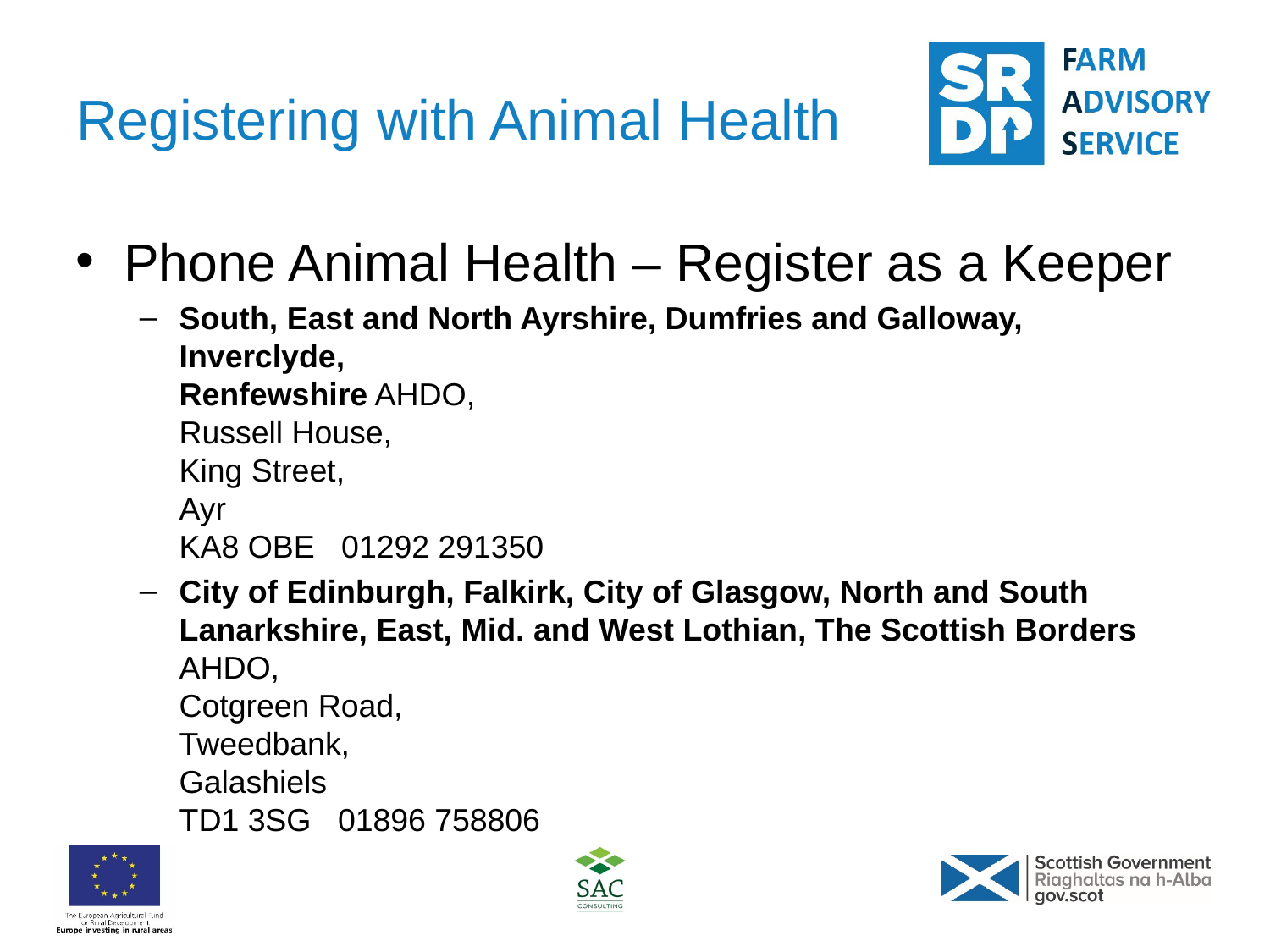

# Registering with Animal Health
Phone Animal Health – Register as a Keeper
South, East and North Ayrshire, Dumfries and Galloway, Inverclyde,
Renfewshire AHDO,
Russell House,
King Street,
Ayr
KA8 OBE   01292 291350
City of Edinburgh, Falkirk, City of Glasgow, North and South Lanarkshire, East, Mid. and West Lothian, The Scottish Borders AHDO,
Cotgreen Road,
Tweedbank,
Galashiels
TD1 3SG   01896 758806